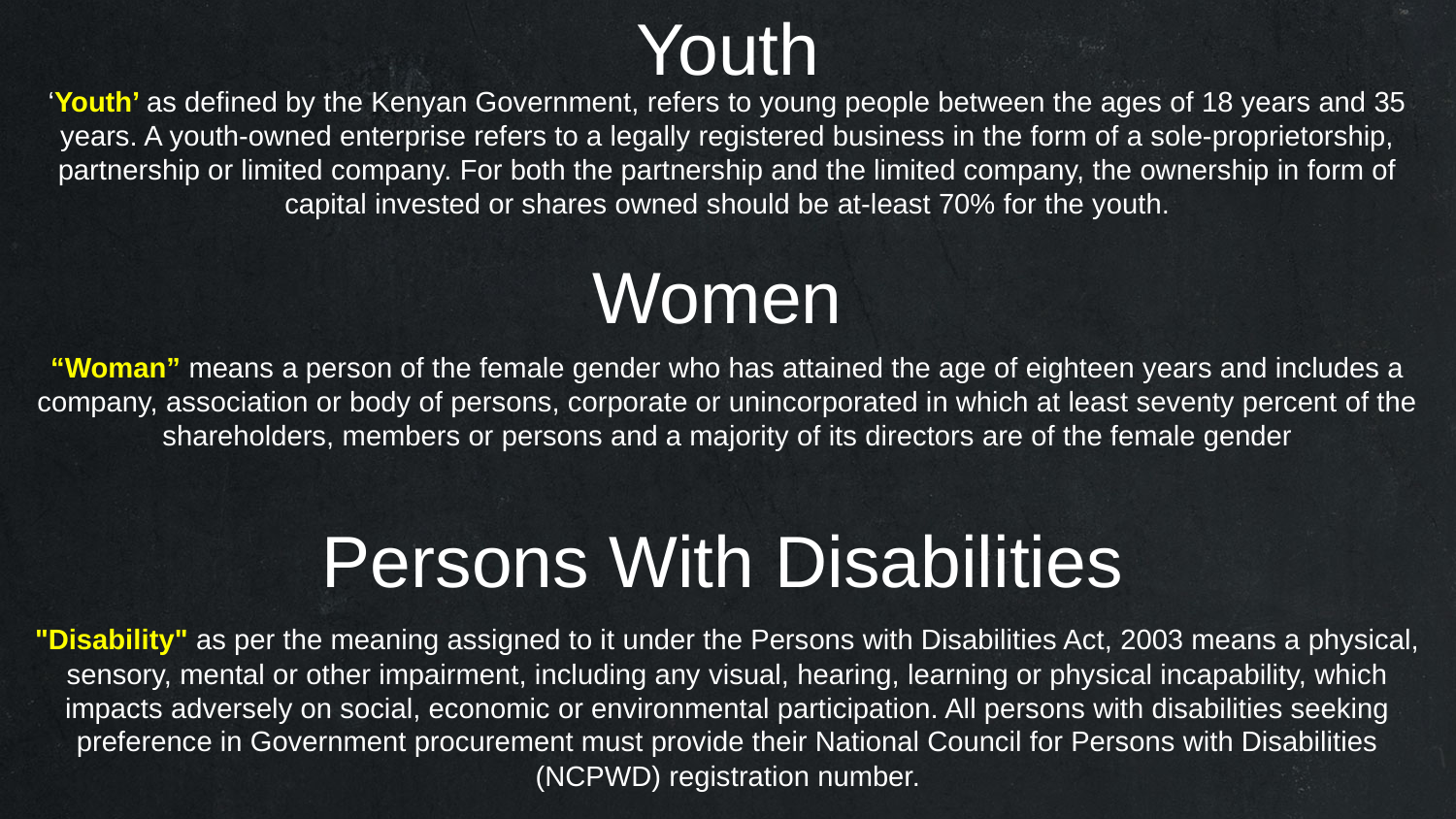

Youth
‘Youth’ as defined by the Kenyan Government, refers to young people between the ages of 18 years and 35 years. A youth-owned enterprise refers to a legally registered business in the form of a sole-proprietorship, partnership or limited company. For both the partnership and the limited company, the ownership in form of capital invested or shares owned should be at-least 70% for the youth.
Women
“Woman” means a person of the female gender who has attained the age of eighteen years and includes a company, association or body of persons, corporate or unincorporated in which at least seventy percent of the shareholders, members or persons and a majority of its directors are of the female gender
Persons With Disabilities
"Disability" as per the meaning assigned to it under the Persons with Disabilities Act, 2003 means a physical, sensory, mental or other impairment, including any visual, hearing, learning or physical incapability, which impacts adversely on social, economic or environmental participation. All persons with disabilities seeking preference in Government procurement must provide their National Council for Persons with Disabilities (NCPWD) registration number.